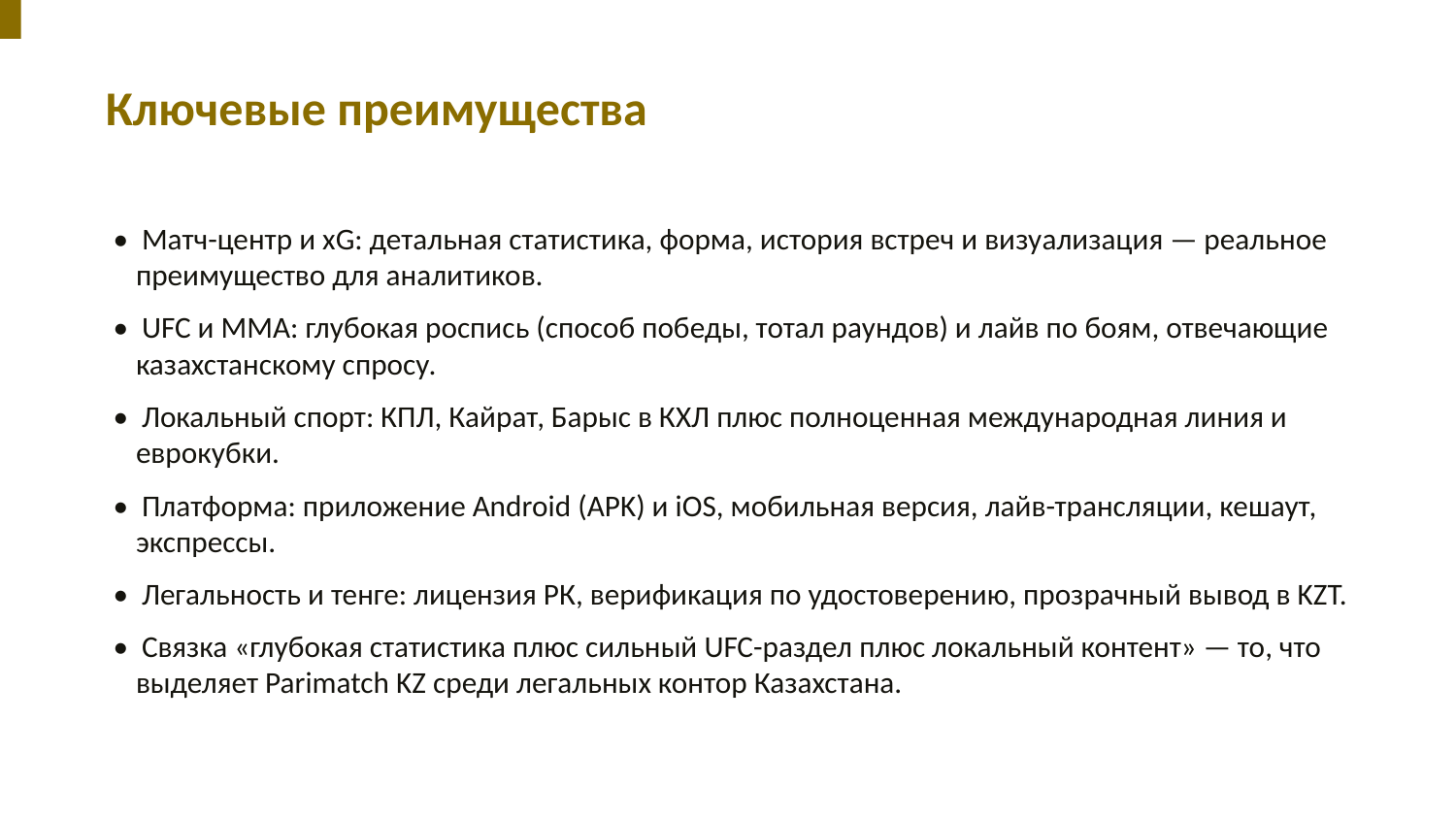

Ключевые преимущества
•  Матч-центр и xG: детальная статистика, форма, история встреч и визуализация — реальное преимущество для аналитиков.
•  UFC и ММА: глубокая роспись (способ победы, тотал раундов) и лайв по боям, отвечающие казахстанскому спросу.
•  Локальный спорт: КПЛ, Кайрат, Барыс в КХЛ плюс полноценная международная линия и еврокубки.
•  Платформа: приложение Android (APK) и iOS, мобильная версия, лайв-трансляции, кешаут, экспрессы.
•  Легальность и тенге: лицензия РК, верификация по удостоверению, прозрачный вывод в KZT.
•  Связка «глубокая статистика плюс сильный UFC-раздел плюс локальный контент» — то, что выделяет Parimatch KZ среди легальных контор Казахстана.